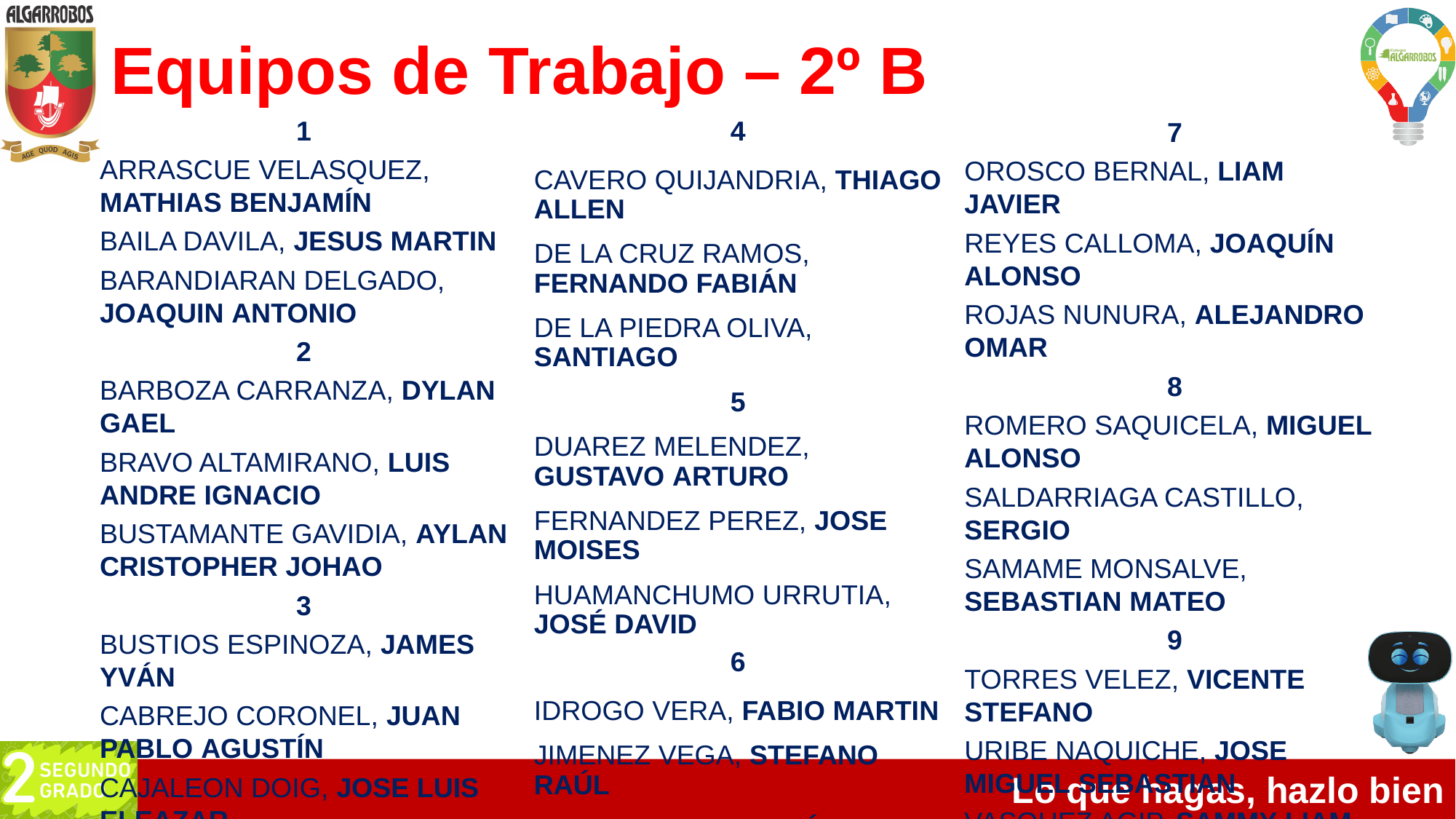

# Equipos de Trabajo – 2º B
1
ARRASCUE VELASQUEZ, MATHIAS BENJAMÍN
BAILA DAVILA, JESUS MARTIN
BARANDIARAN DELGADO, JOAQUIN ANTONIO
2
BARBOZA CARRANZA, DYLAN GAEL
BRAVO ALTAMIRANO, LUIS ANDRE IGNACIO
BUSTAMANTE GAVIDIA, AYLAN CRISTOPHER JOHAO
3
BUSTIOS ESPINOZA, JAMES YVÁN
CABREJO CORONEL, JUAN PABLO AGUSTÍN
CAJALEON DOIG, JOSE LUIS ELEAZAR
4
CAVERO QUIJANDRIA, THIAGO ALLEN
DE LA CRUZ RAMOS, FERNANDO FABIÁN
DE LA PIEDRA OLIVA, SANTIAGO
5
DUAREZ MELENDEZ, GUSTAVO ARTURO
FERNANDEZ PEREZ, JOSE MOISES
HUAMANCHUMO URRUTIA, JOSÉ DAVID
6
IDROGO VERA, FABIO MARTIN
JIMENEZ VEGA, STEFANO RAÚL
LOAYZA GASTELO, VÍCTOR REYNALDO
MENDOZA MORALES, SAMUEL ALEJANDRO
7
OROSCO BERNAL, LIAM JAVIER
REYES CALLOMA, JOAQUÍN ALONSO
ROJAS NUNURA, ALEJANDRO OMAR
8
ROMERO SAQUICELA, MIGUEL ALONSO
SALDARRIAGA CASTILLO, SERGIO
SAMAME MONSALVE, SEBASTIAN MATEO
9
TORRES VELEZ, VICENTE STEFANO
URIBE NAQUICHE, JOSE MIGUEL SEBASTIAN
VASQUEZ AGIP, SAMMY LIAM
10
VASQUEZ GALVEZ, JUAN JOSÉ ANDER
ZAMBRANO MANOSALVA, AKIO MOISÉS
ZANINI PRADO, FABRICCIO VALENTÍN